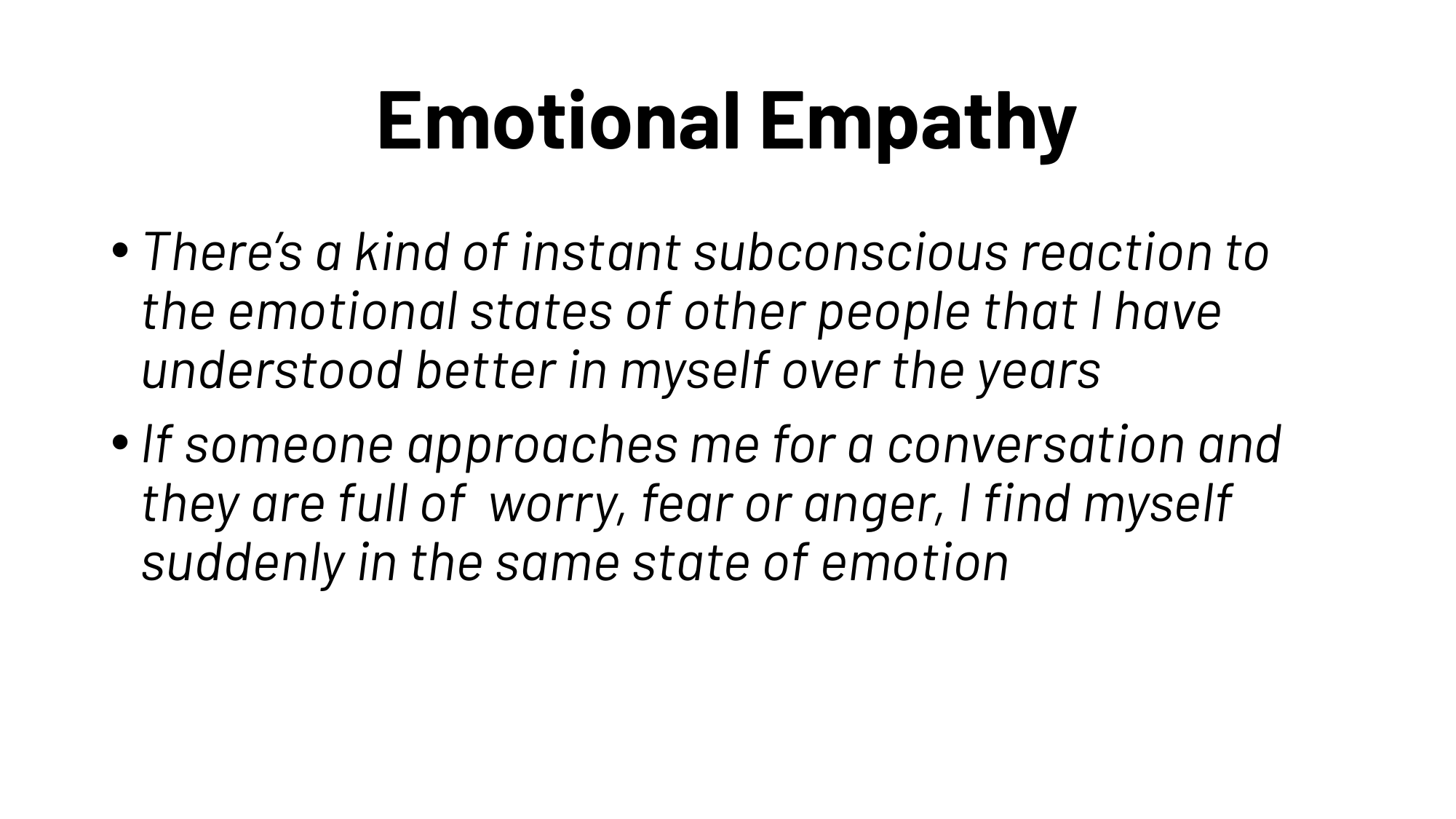

# Emotional Empathy
There’s a kind of instant subconscious reaction to the emotional states of other people that I have understood better in myself over the years
If someone approaches me for a conversation and they are full of  worry, fear or anger, I find myself suddenly in the same state of emotion